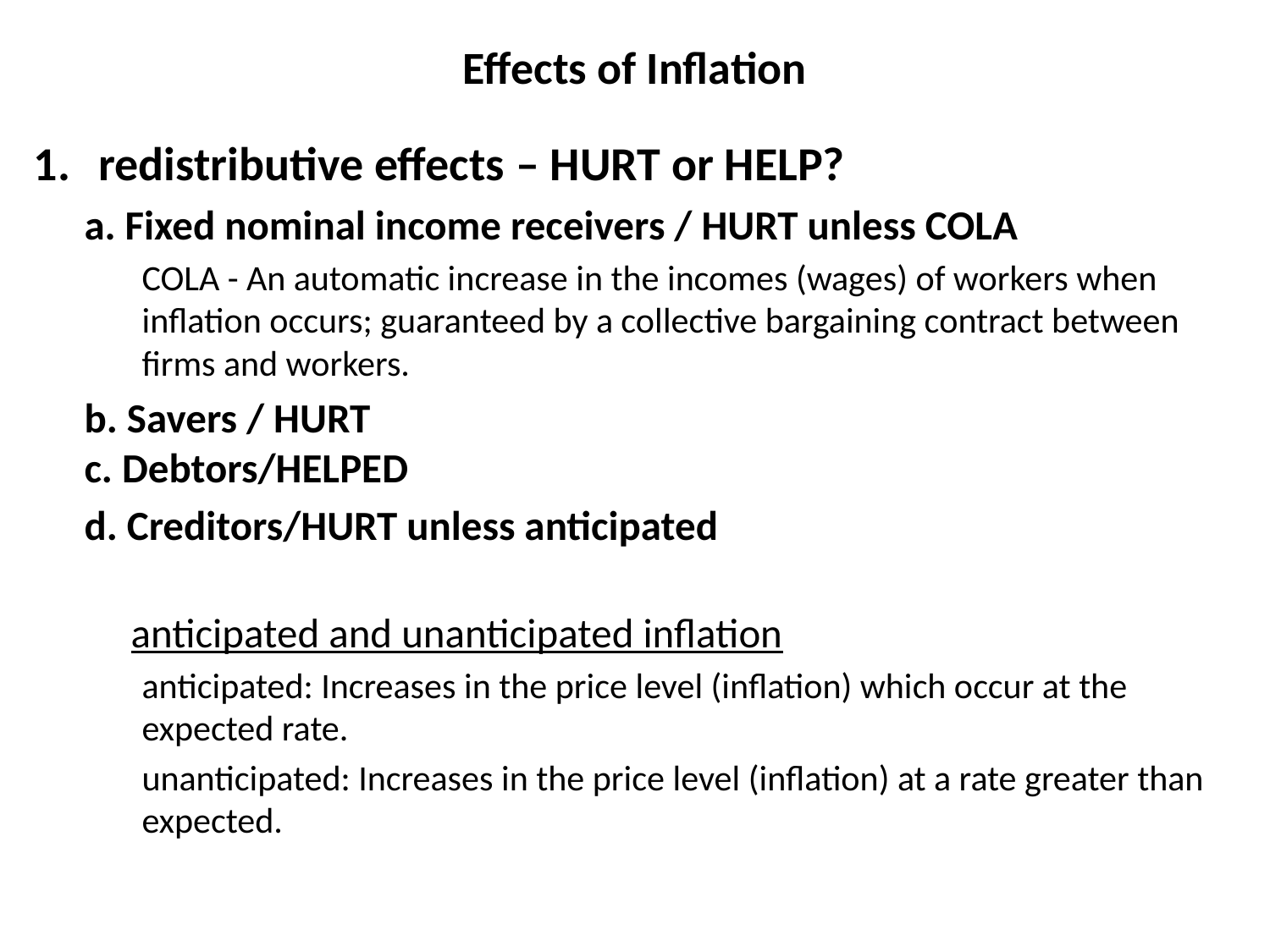

# Effects of Inflation
redistributive effects – HURT or HELP?
a. Fixed nominal income receivers / HURT unless COLA
COLA - An automatic increase in the incomes (wages) of workers when inflation occurs; guaranteed by a collective bargaining contract between firms and workers.
b. Savers / HURT
c. Debtors/HELPED
d. Creditors/HURT unless anticipated
     anticipated and unanticipated inflation
anticipated: Increases in the price level (inflation) which occur at the expected rate.
unanticipated: Increases in the price level (inflation) at a rate greater than expected.